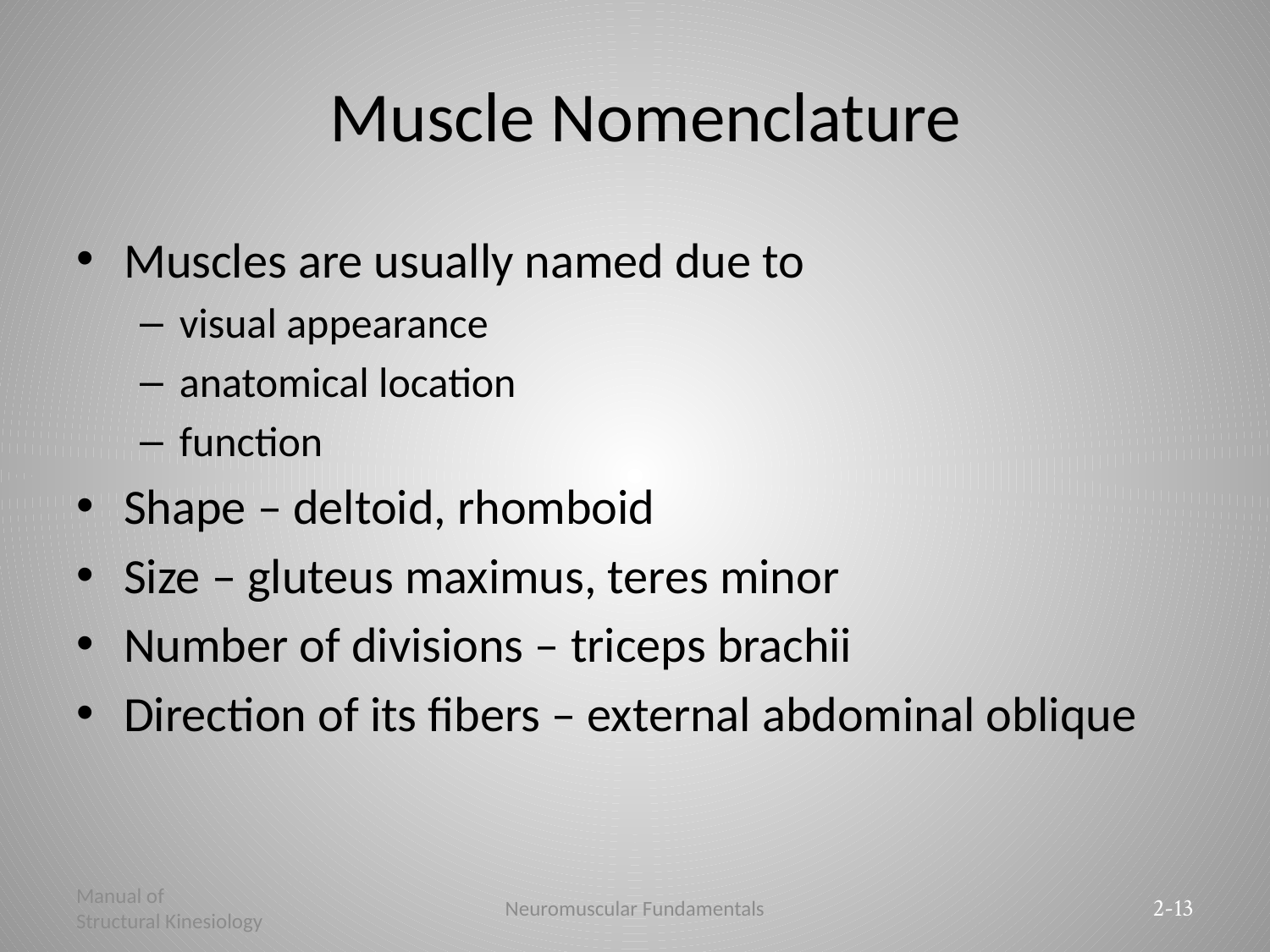

# Muscle Nomenclature
Muscles are usually named due to
visual appearance
anatomical location
function
Shape – deltoid, rhomboid
Size – gluteus maximus, teres minor
Number of divisions – triceps brachii
Direction of its fibers – external abdominal oblique
Manual of
Structural Kinesiology
Neuromuscular Fundamentals
2-13